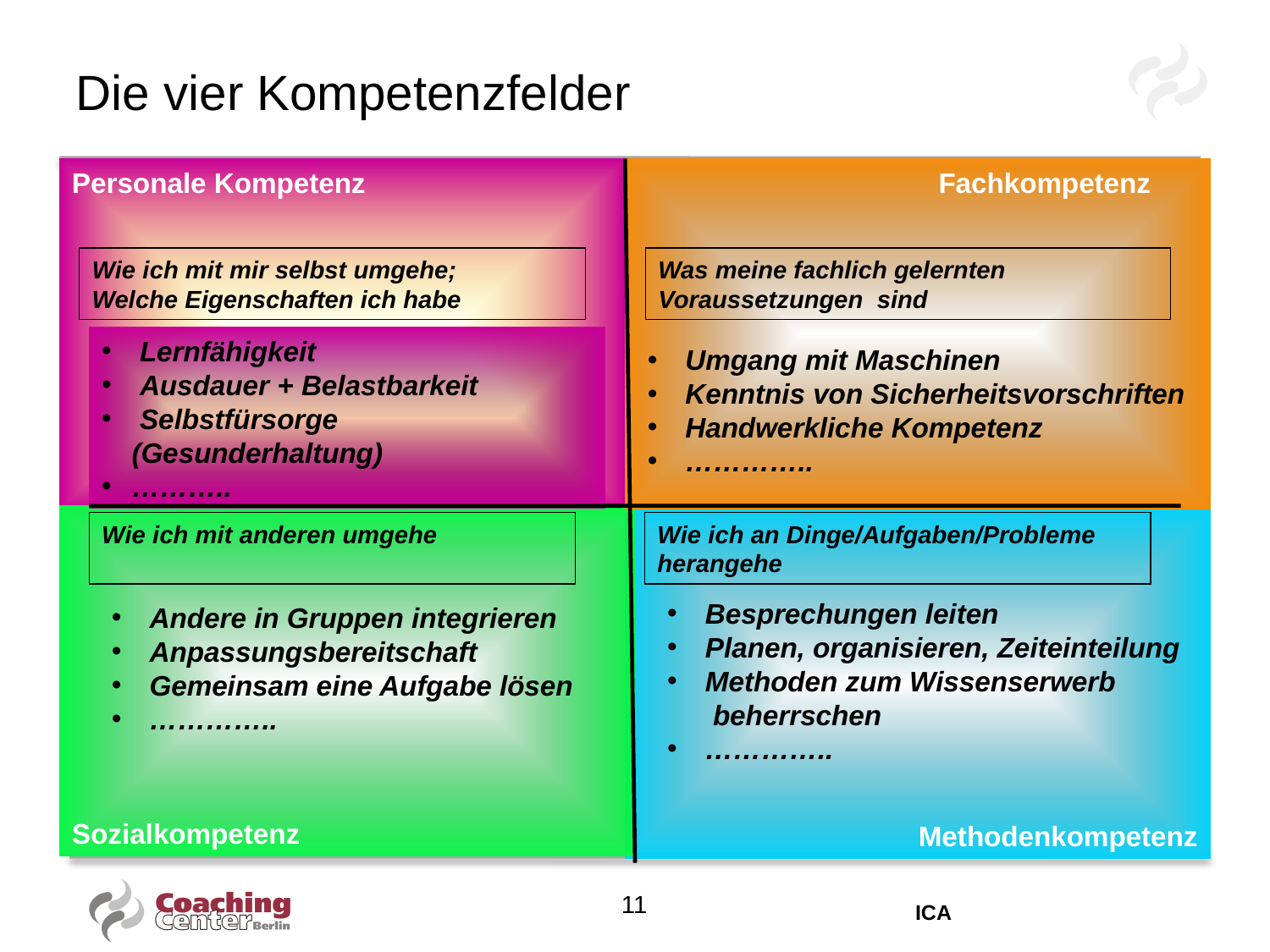

Die vier Kompetenzfelder
Personale Kompetenz

		Fachkompetenz

Wie ich mit mir selbst umgehe;
Welche Eigenschaften ich habe
Was meine fachlich gelernten Voraussetzungen  sind
 Lernfähigkeit
 Ausdauer + Belastbarkeit
 Selbstfürsorge (Gesunderhaltung)
………..
 Umgang mit Maschinen
 Kenntnis von Sicherheitsvorschriften
 Handwerkliche Kompetenz
 …………..

Sozialkompetenz

			Methodenkompetenz
Wie ich mit anderen umgehe
Wie ich an Dinge/Aufgaben/Probleme herangehe
 Besprechungen leiten
 Planen, organisieren, Zeiteinteilung
 Methoden zum Wissenserwerb
  beherrschen
 …………..
 Andere in Gruppen integrieren
 Anpassungsbereitschaft
 Gemeinsam eine Aufgabe lösen
 …………..
11